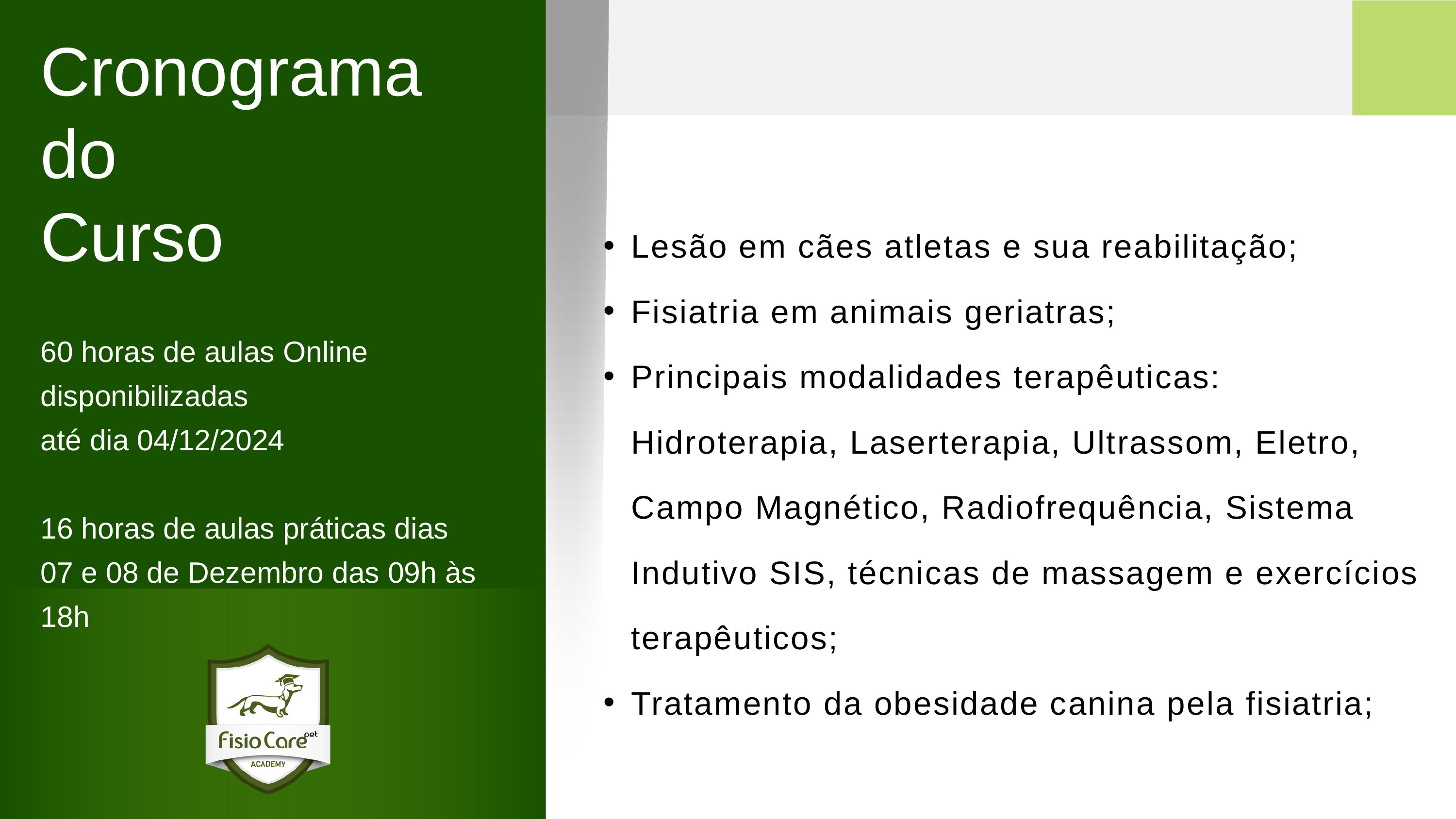

Cronograma
do
Curso
60 horas de aulas Online disponibilizadas
até dia 04/12/2024

16 horas de aulas práticas dias 07 e 08 de Dezembro das 09h às 18h
Lesão em cães atletas e sua reabilitação;
Fisiatria em animais geriatras;
Principais modalidades terapêuticas: Hidroterapia, Laserterapia, Ultrassom, Eletro, Campo Magnético, Radiofrequência, Sistema Indutivo SIS, técnicas de massagem e exercícios terapêuticos;
Tratamento da obesidade canina pela fisiatria;